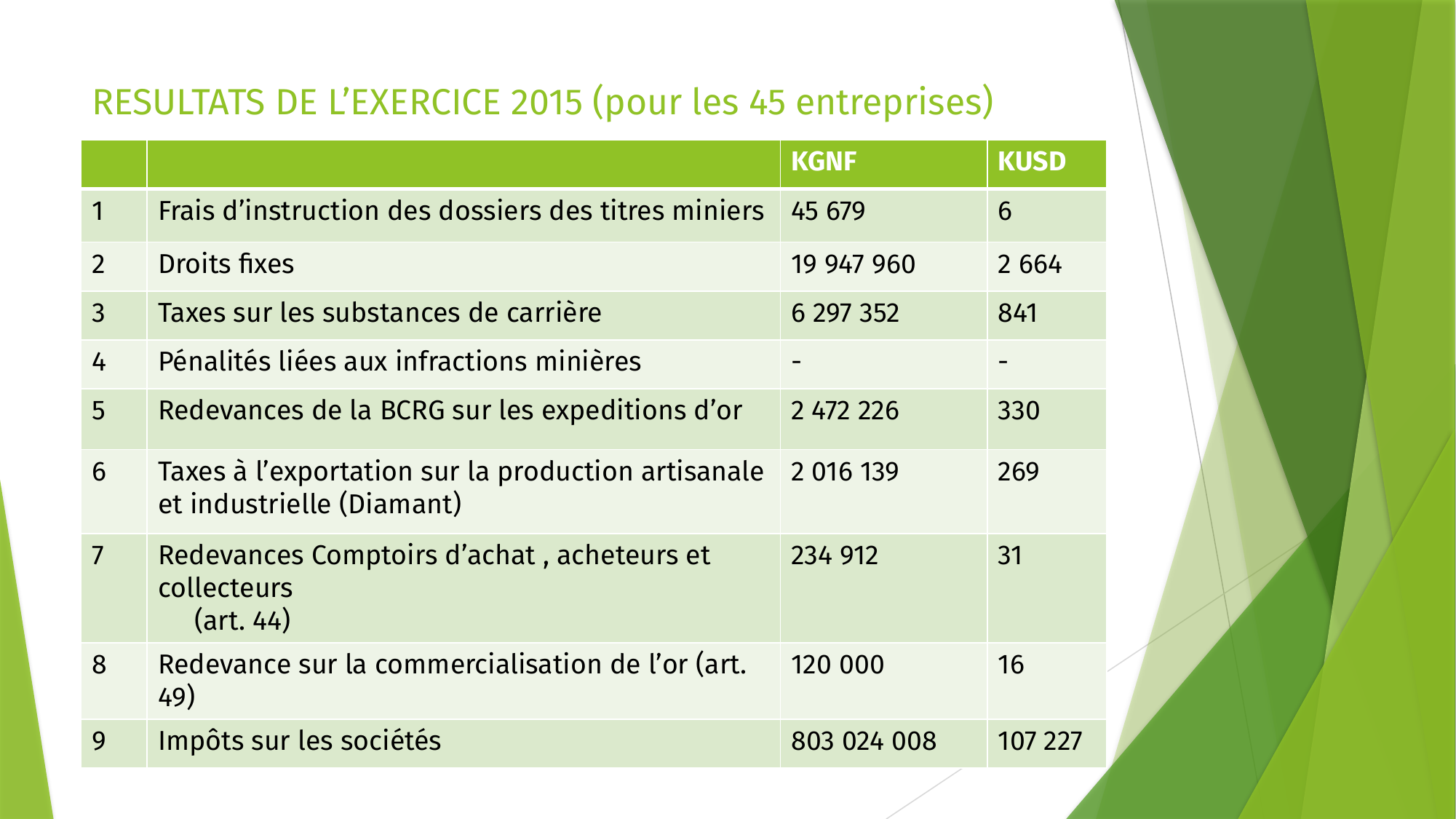

# RESULTATS DE L’EXERCICE 2015 (pour les 45 entreprises)
|  |  | KGNF | KUSD |
| --- | --- | --- | --- |
| 1 | Frais d’instruction des dossiers des titres miniers | 45 679 | 6 |
| 2 | Droits fixes | 19 947 960 | 2 664 |
| 3 | Taxes sur les substances de carrière | 6 297 352 | 841 |
| 4 | Pénalités liées aux infractions minières | - | - |
| 5 | Redevances de la BCRG sur les expeditions d’or | 2 472 226 | 330 |
| 6 | Taxes à l’exportation sur la production artisanale et industrielle (Diamant) | 2 016 139 | 269 |
| 7 | Redevances Comptoirs d’achat , acheteurs et collecteurs (art. 44) | 234 912 | 31 |
| 8 | Redevance sur la commercialisation de l’or (art. 49) | 120 000 | 16 |
| 9 | Impôts sur les sociétés | 803 024 008 | 107 227 |